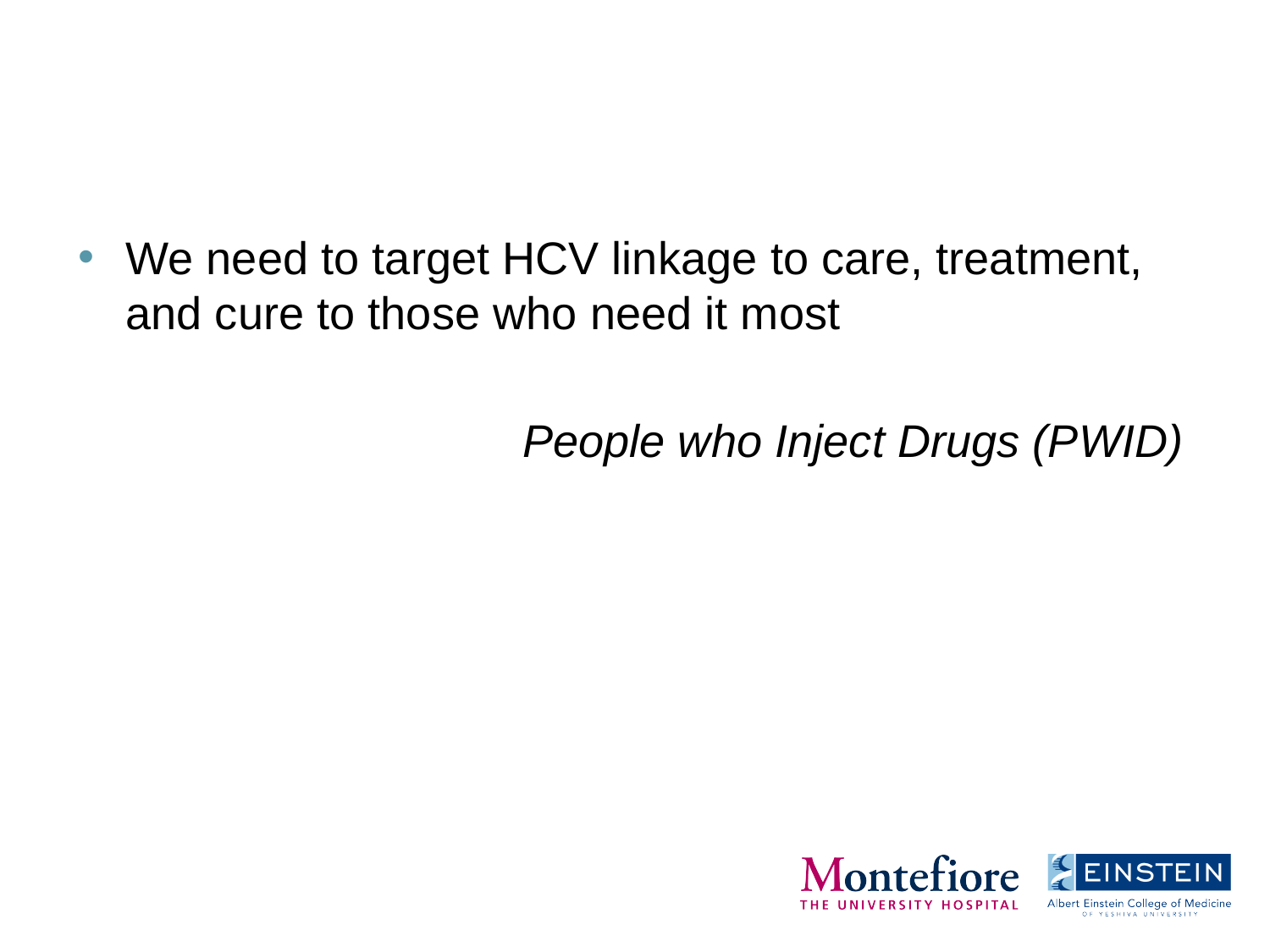

#
We need to target HCV linkage to care, treatment, and cure to those who need it most

			People who Inject Drugs (PWID)